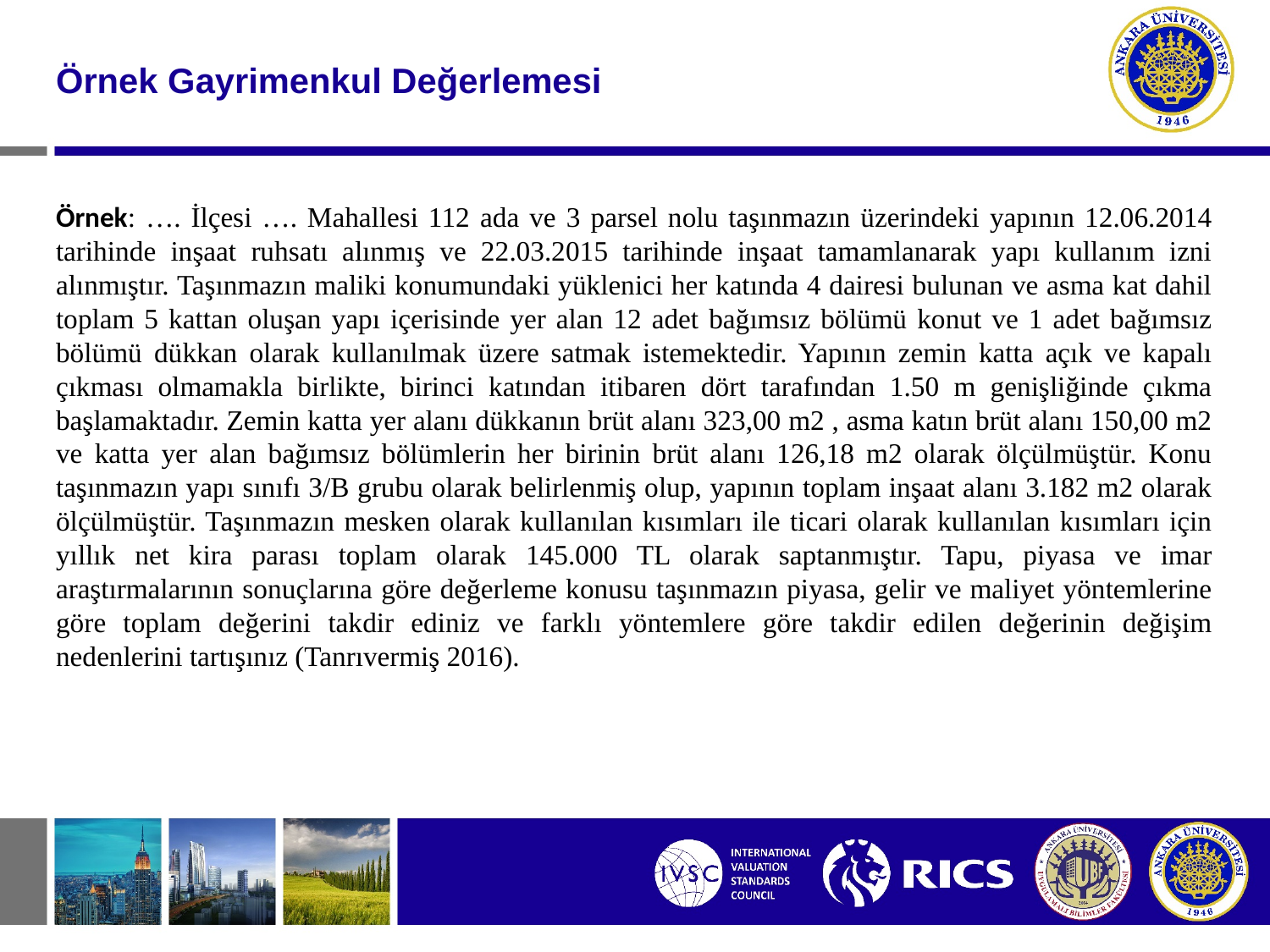

#
Örnek Gayrimenkul Değerlemesi

Örnek: …. İlçesi …. Mahallesi 112 ada ve 3 parsel nolu taşınmazın üzerindeki yapının 12.06.2014 tarihinde inşaat ruhsatı alınmış ve 22.03.2015 tarihinde inşaat tamamlanarak yapı kullanım izni alınmıştır. Taşınmazın maliki konumundaki yüklenici her katında 4 dairesi bulunan ve asma kat dahil toplam 5 kattan oluşan yapı içerisinde yer alan 12 adet bağımsız bölümü konut ve 1 adet bağımsız bölümü dükkan olarak kullanılmak üzere satmak istemektedir. Yapının zemin katta açık ve kapalı çıkması olmamakla birlikte, birinci katından itibaren dört tarafından 1.50 m genişliğinde çıkma başlamaktadır. Zemin katta yer alanı dükkanın brüt alanı 323,00 m2 , asma katın brüt alanı 150,00 m2 ve katta yer alan bağımsız bölümlerin her birinin brüt alanı 126,18 m2 olarak ölçülmüştür. Konu taşınmazın yapı sınıfı 3/B grubu olarak belirlenmiş olup, yapının toplam inşaat alanı 3.182 m2 olarak ölçülmüştür. Taşınmazın mesken olarak kullanılan kısımları ile ticari olarak kullanılan kısımları için yıllık net kira parası toplam olarak 145.000 TL olarak saptanmıştır. Tapu, piyasa ve imar araştırmalarının sonuçlarına göre değerleme konusu taşınmazın piyasa, gelir ve maliyet yöntemlerine göre toplam değerini takdir ediniz ve farklı yöntemlere göre takdir edilen değerinin değişim nedenlerini tartışınız (Tanrıvermiş 2016).